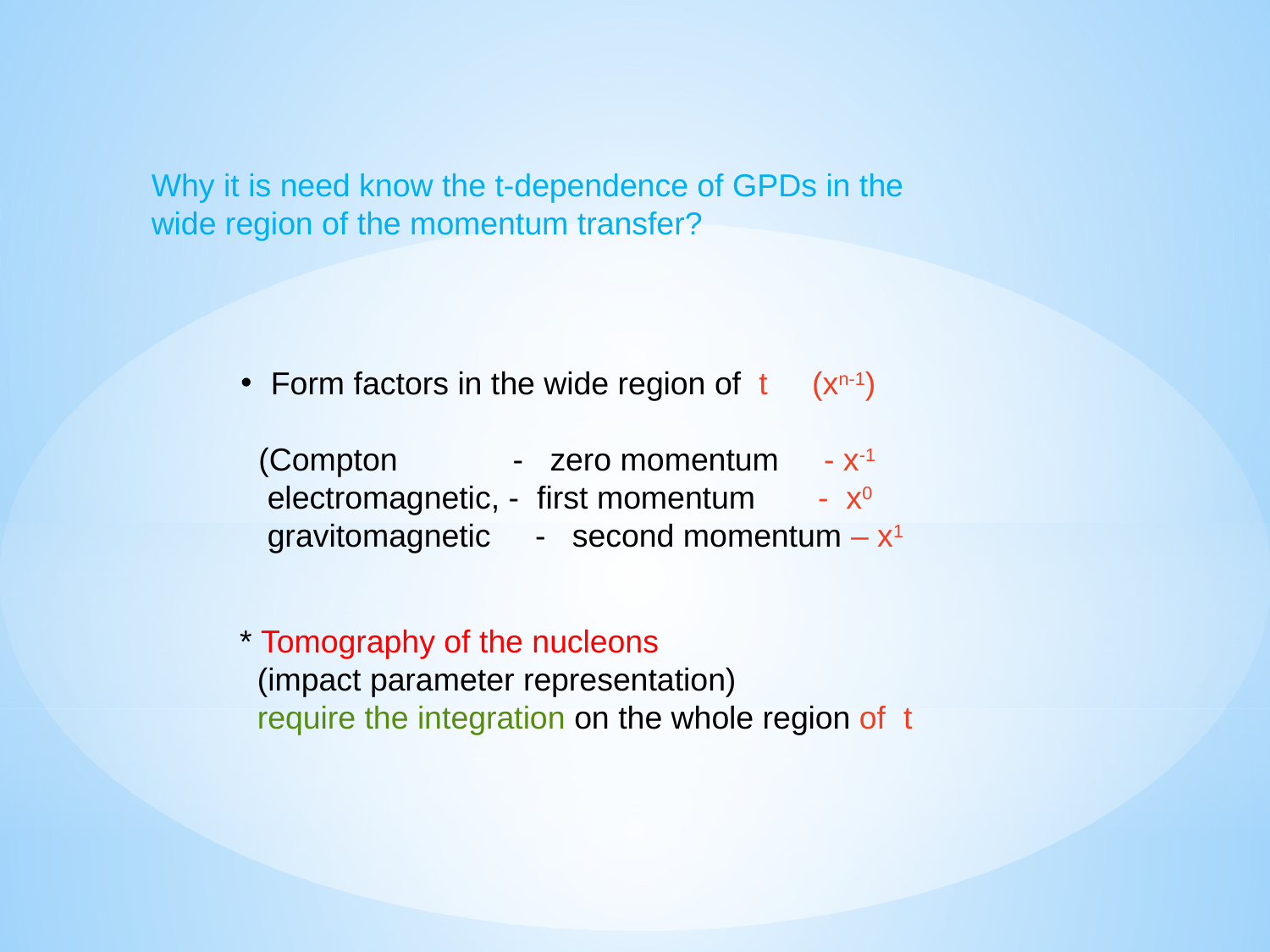

Why it is need know the t-dependence of GPDs in the wide region of the momentum transfer?
Form factors in the wide region of  t     (xn-1)

  (Compton             -   zero momentum     - x-1
   electromagnetic, -  first momentum       -  x0
   gravitomagnetic     -   second momentum – x1
 * Tomography of the nucleons
   (impact parameter representation)
   require the integration on the whole region of  t